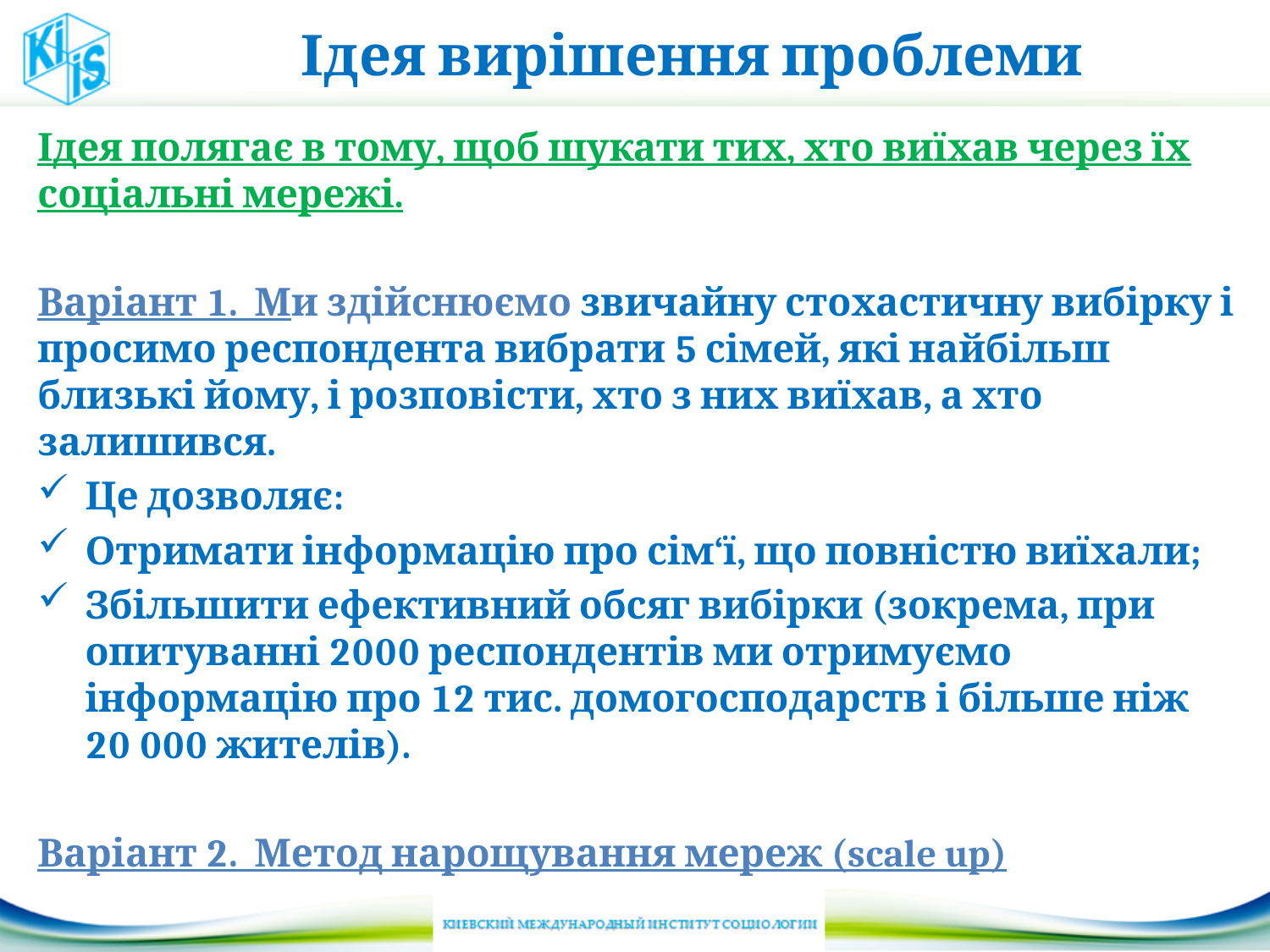

# Ідея вирішення проблеми
Ідея полягає в тому, щоб шукати тих, хто виїхав через їх соціальні мережі.

Варіант 1.  Ми здійснюємо звичайну стохастичну вибірку і просимо респондента вибрати 5 сімей, які найбільш близькі йому, і розповісти, хто з них виїхав, а хто залишився.
Це дозволяє:
Отримати інформацію про сім‘ї, що повністю виїхали;
Збільшити ефективний обсяг вибірки (зокрема, при опитуванні 2000 респондентів ми отримуємо інформацію про 12 тис. домогосподарств і більше ніж 20 000 жителів).

Варіант 2.  Метод нарощування мереж (scale up)